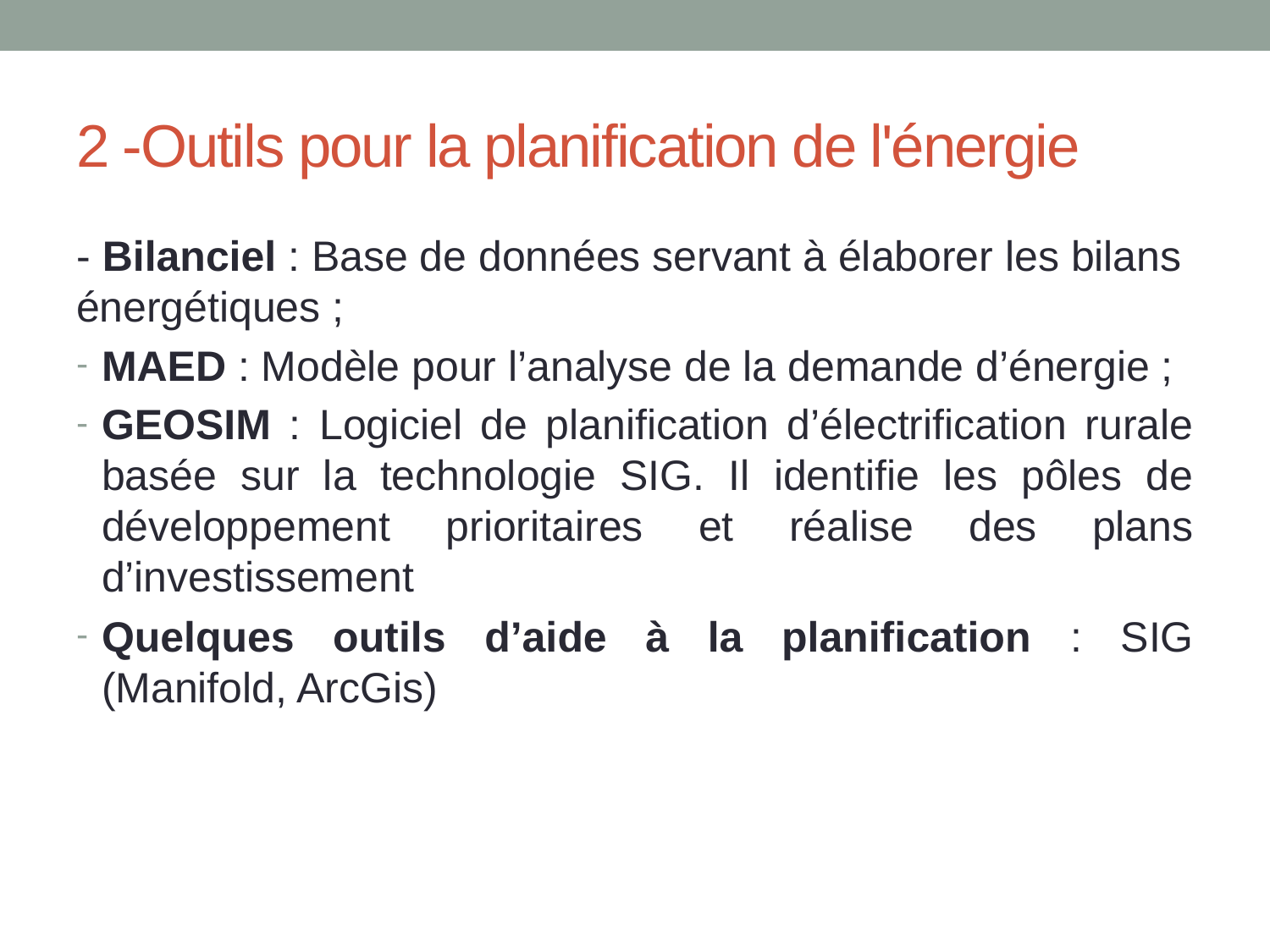

# 2 -Outils pour la planification de l'énergie
- Bilanciel : Base de données servant à élaborer les bilans énergétiques ;
MAED : Modèle pour l’analyse de la demande d’énergie ;
GEOSIM : Logiciel de planification d’électrification rurale basée sur la technologie SIG. Il identifie les pôles de développement prioritaires et réalise des plans d’investissement
Quelques outils d’aide à la planification : SIG (Manifold, ArcGis)